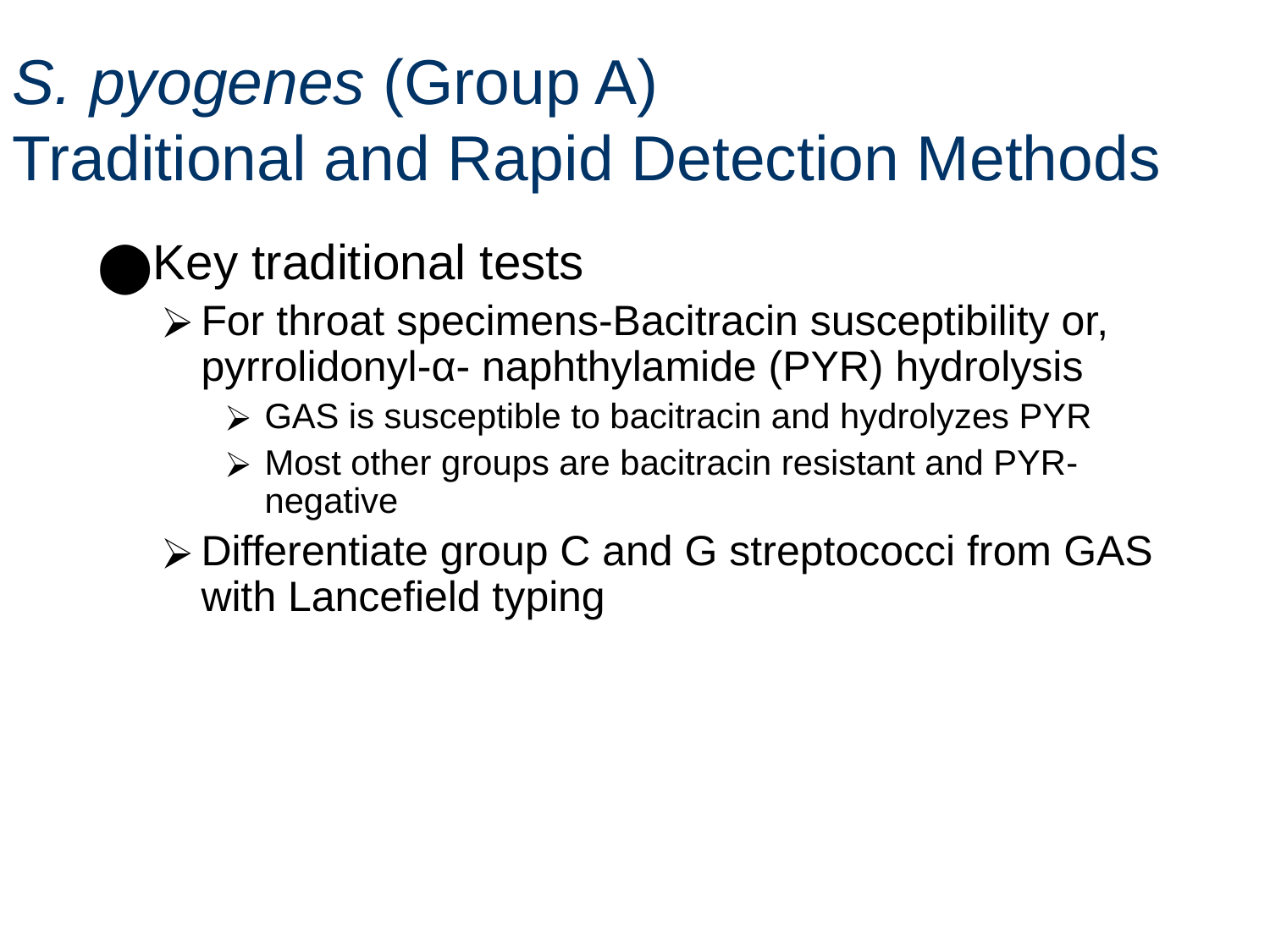

# S. pyogenes (Group A) Traditional and Rapid Detection Methods
Key traditional tests
For throat specimens-Bacitracin susceptibility or, pyrrolidonyl-α- naphthylamide (PYR) hydrolysis
GAS is susceptible to bacitracin and hydrolyzes PYR
Most other groups are bacitracin resistant and PYR-negative
Differentiate group C and G streptococci from GAS with Lancefield typing